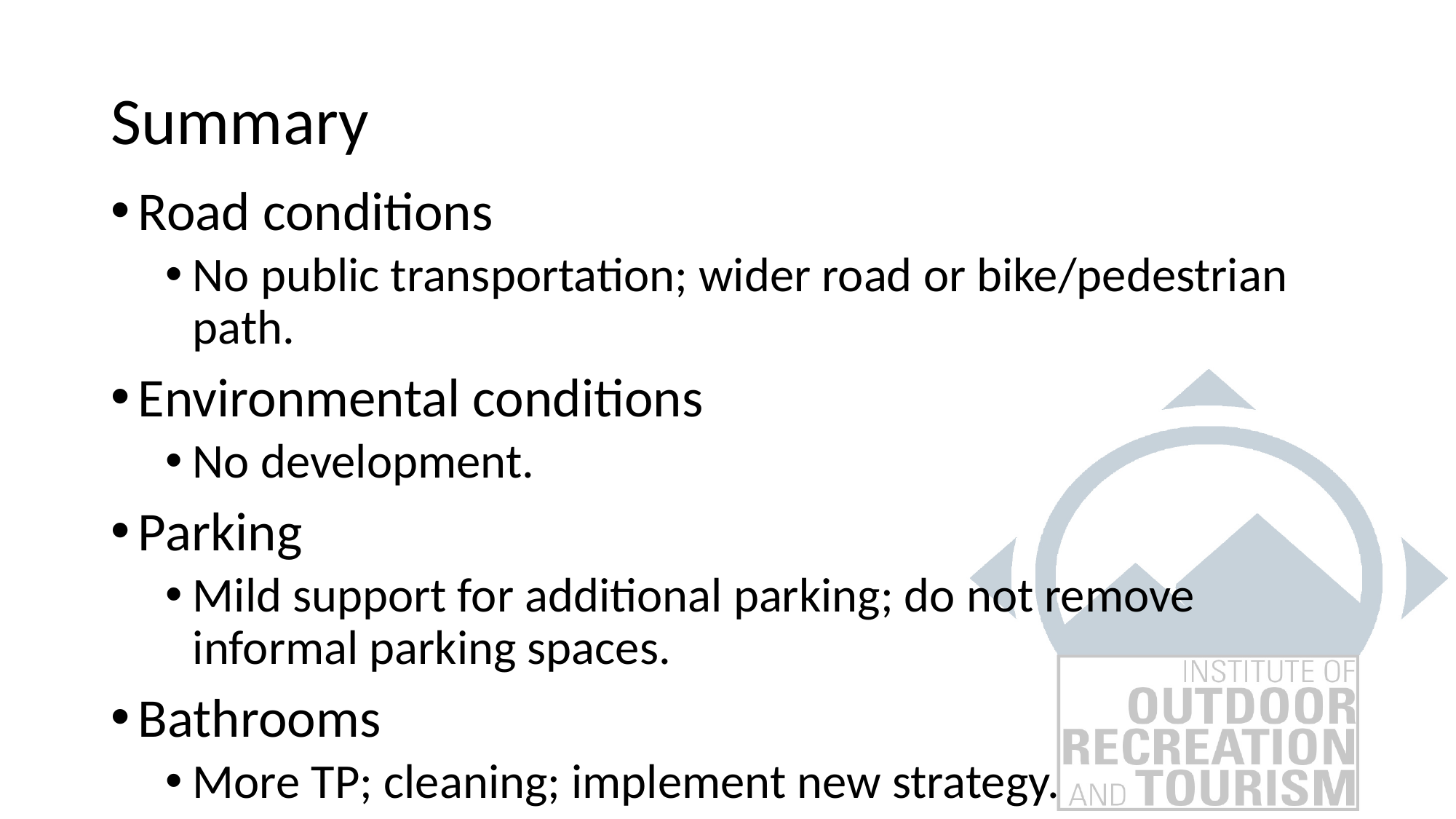

# Summary
Road conditions
No public transportation; wider road or bike/pedestrian path.
Environmental conditions
No development.
Parking
Mild support for additional parking; do not remove informal parking spaces.
Bathrooms
More TP; cleaning; implement new strategy.